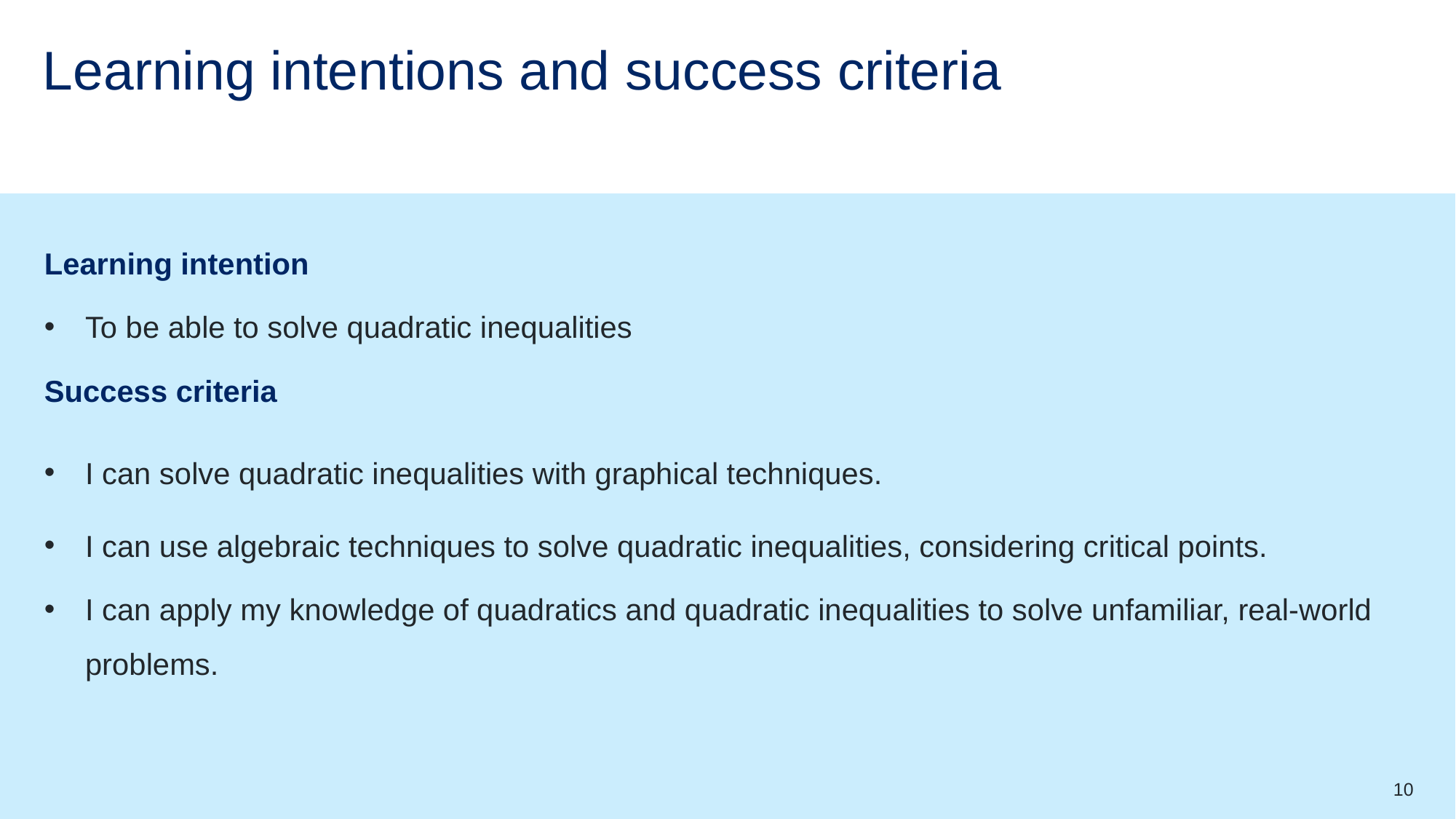

# Learning intentions and success criteria
Learning intention
To be able to solve quadratic inequalities
Success criteria
I can solve quadratic inequalities with graphical techniques.
I can use algebraic techniques to solve quadratic inequalities, considering critical points.
I can apply my knowledge of quadratics and quadratic inequalities to solve unfamiliar, real-world problems.
10